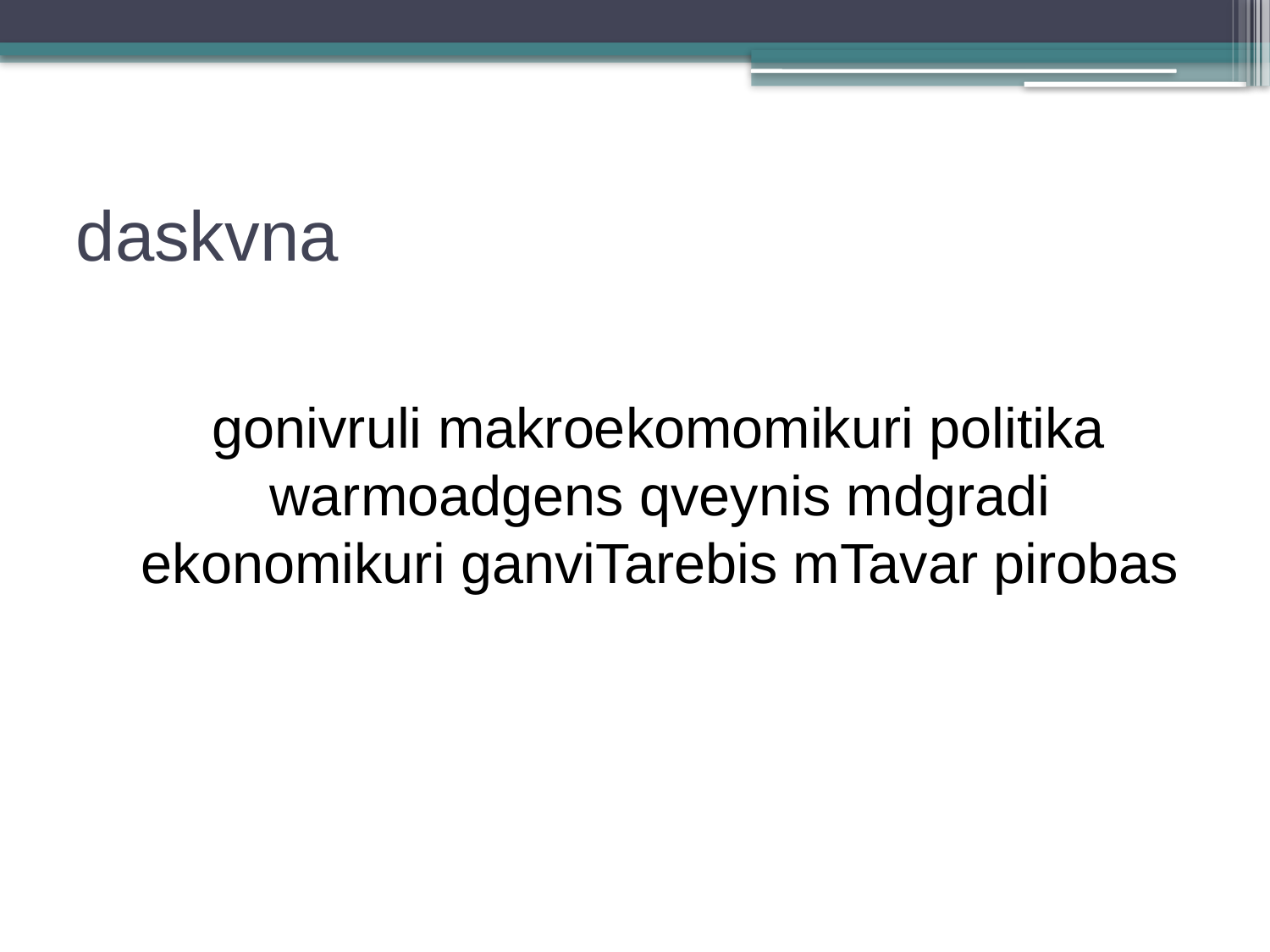

# daskvna

gonivruli makroekomomikuri politika warmoadgens qveynis mdgradi ekonomikuri ganviTarebis mTavar pirobas